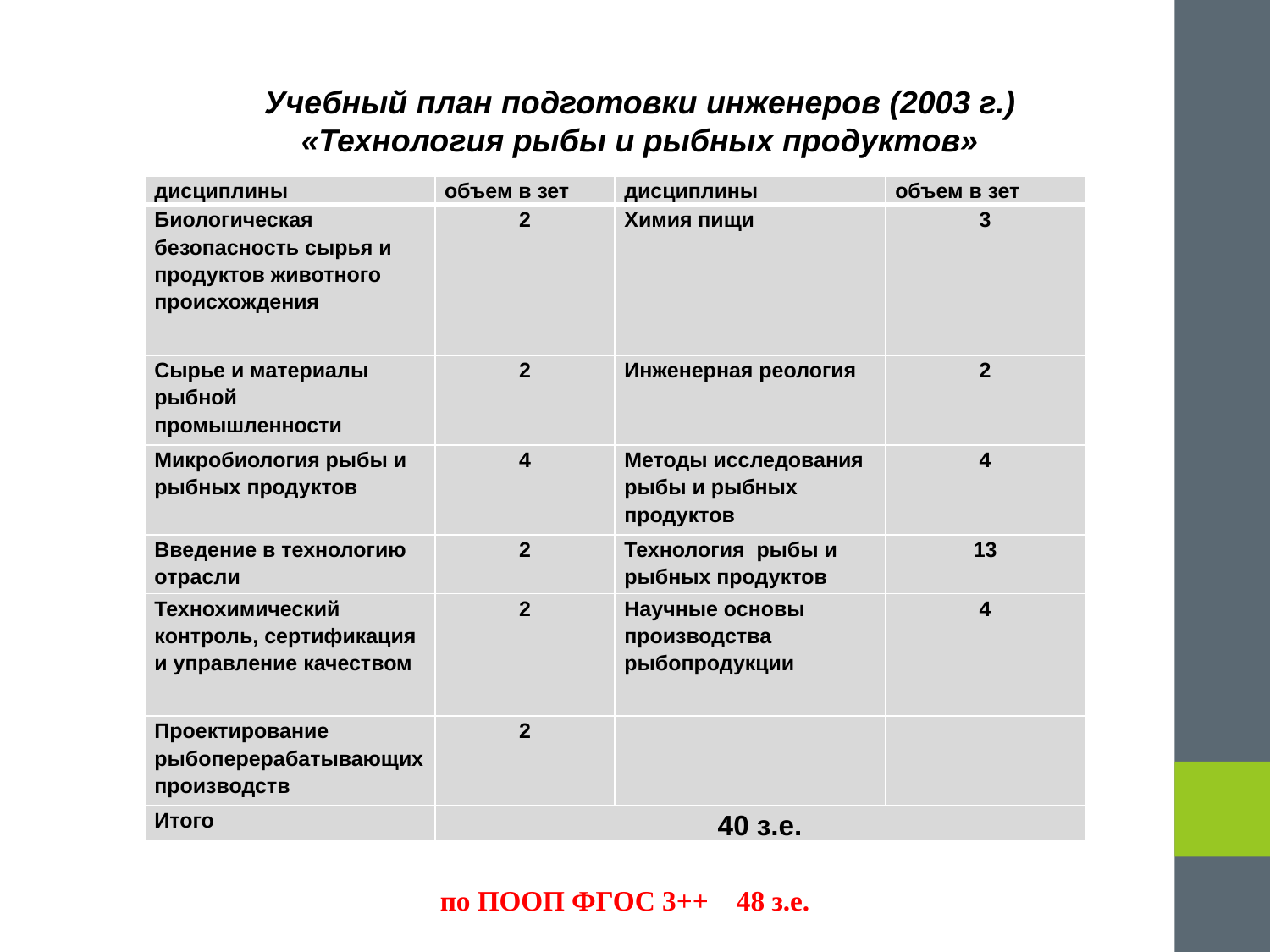

#
Учебный план подготовки инженеров (2003 г.)
«Технология рыбы и рыбных продуктов»
| дисциплины | объем в зет | дисциплины | объем в зет |
| --- | --- | --- | --- |
| Биологическая безопасность сырья и продуктов животного происхождения | 2 | Химия пищи | 3 |
| Сырье и материалы рыбной промышленности | 2 | Инженерная реология | 2 |
| Микробиология рыбы и рыбных продуктов | 4 | Методы исследования рыбы и рыбных продуктов | 4 |
| Введение в технологию отрасли | 2 | Технология рыбы и рыбных продуктов | 13 |
| Технохимический контроль, сертификация и управление качеством | 2 | Научные основы производства рыбопродукции | 4 |
| Проектирование рыбоперерабатывающих производств | 2 |  |  |
| Итого | 40 з.е. |  |  |
по ПООП ФГОС 3++    48 з.е.